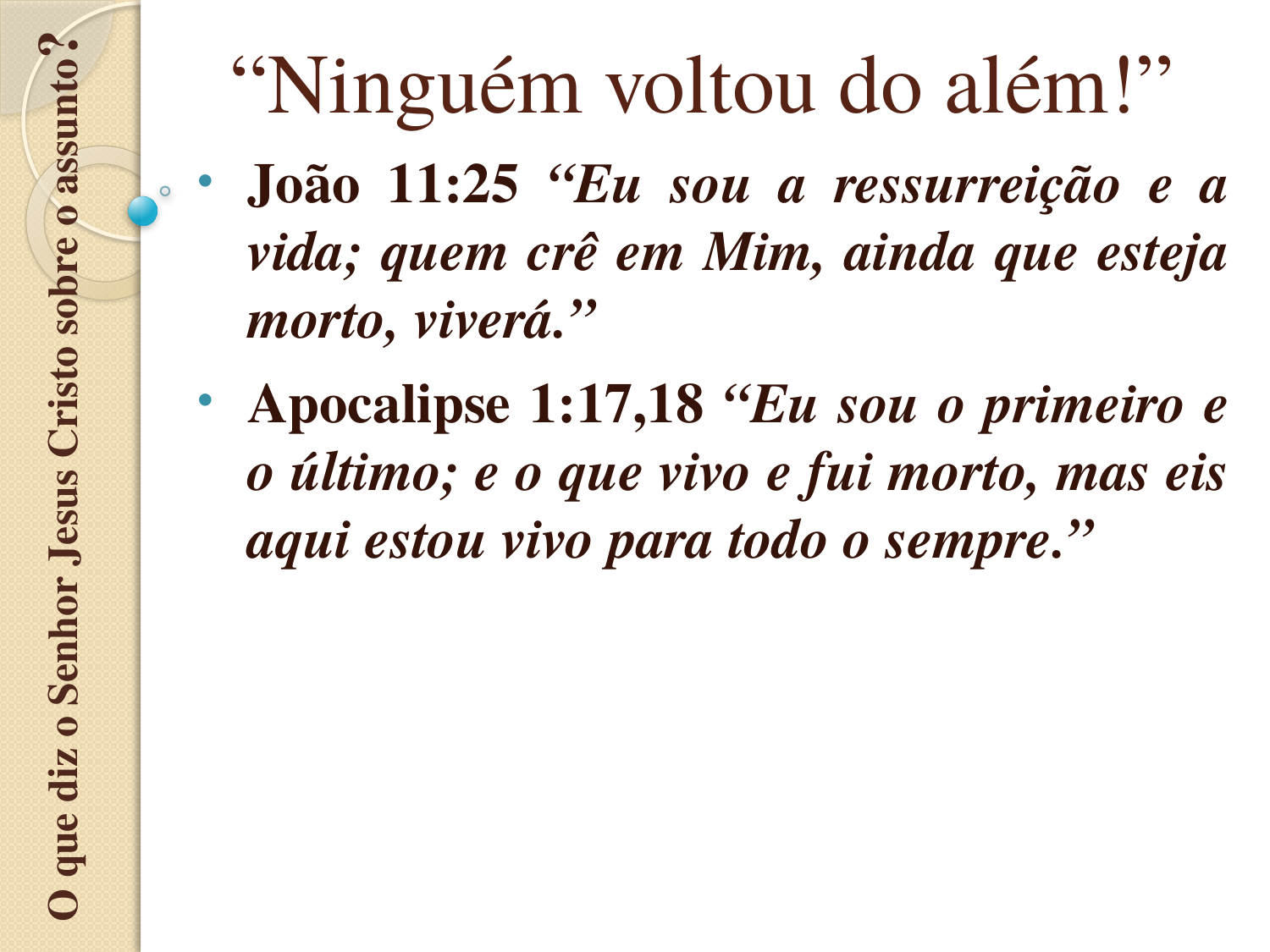

O que diz o Senhor Jesus Cristo sobre o assunto?
# “Ninguém voltou do além!”
João 11:25 “Eu sou a ressurreição e a vida; quem crê em Mim, ainda que esteja morto, viverá.”
Apocalipse 1:17,18 “Eu sou o primeiro e o último; e o que vivo e fui morto, mas eis aqui estou vivo para todo o sempre.”